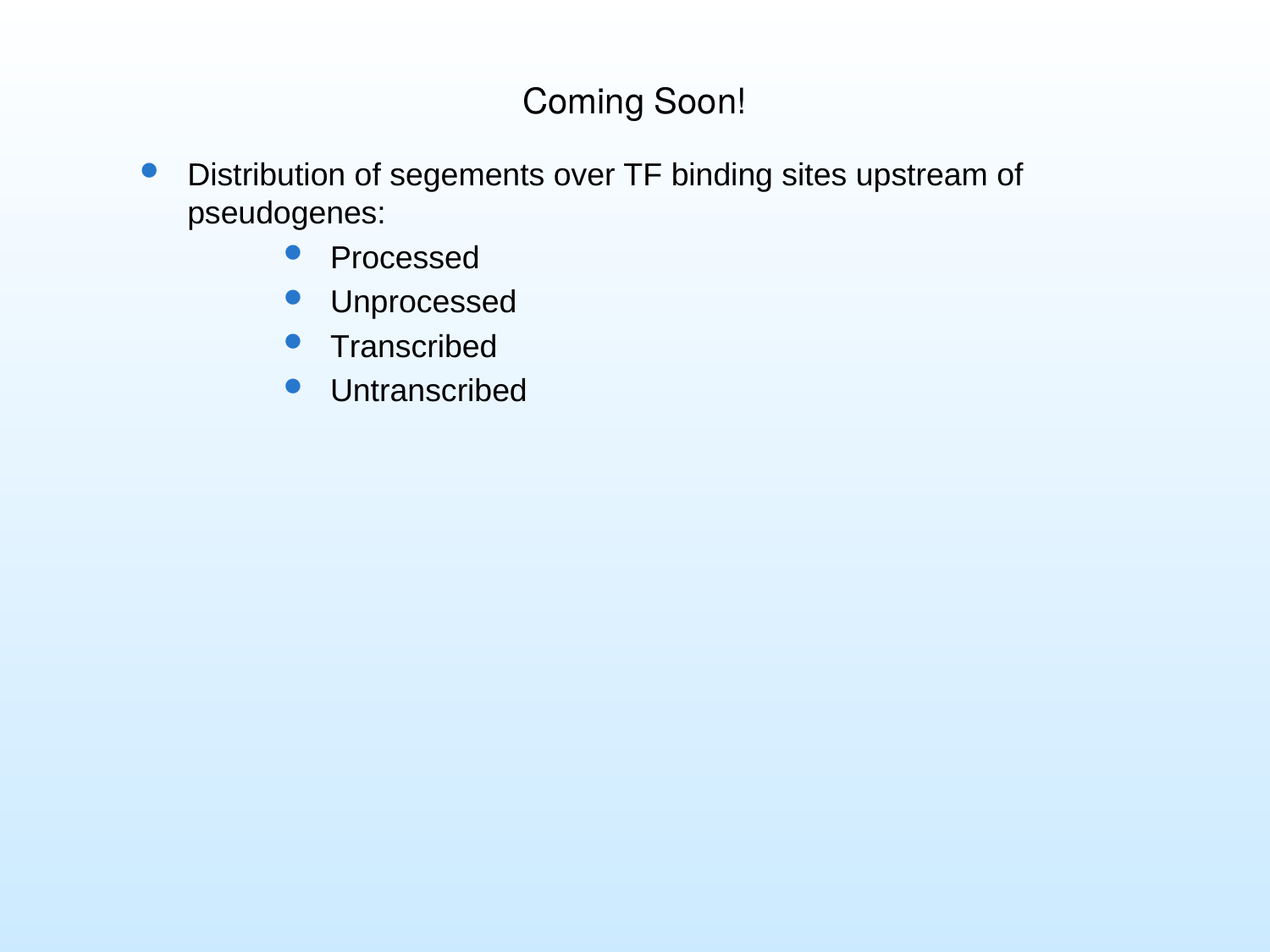

# Coming Soon!
Distribution of segements over TF binding sites upstream of pseudogenes:
Processed
Unprocessed
Transcribed
Untranscribed